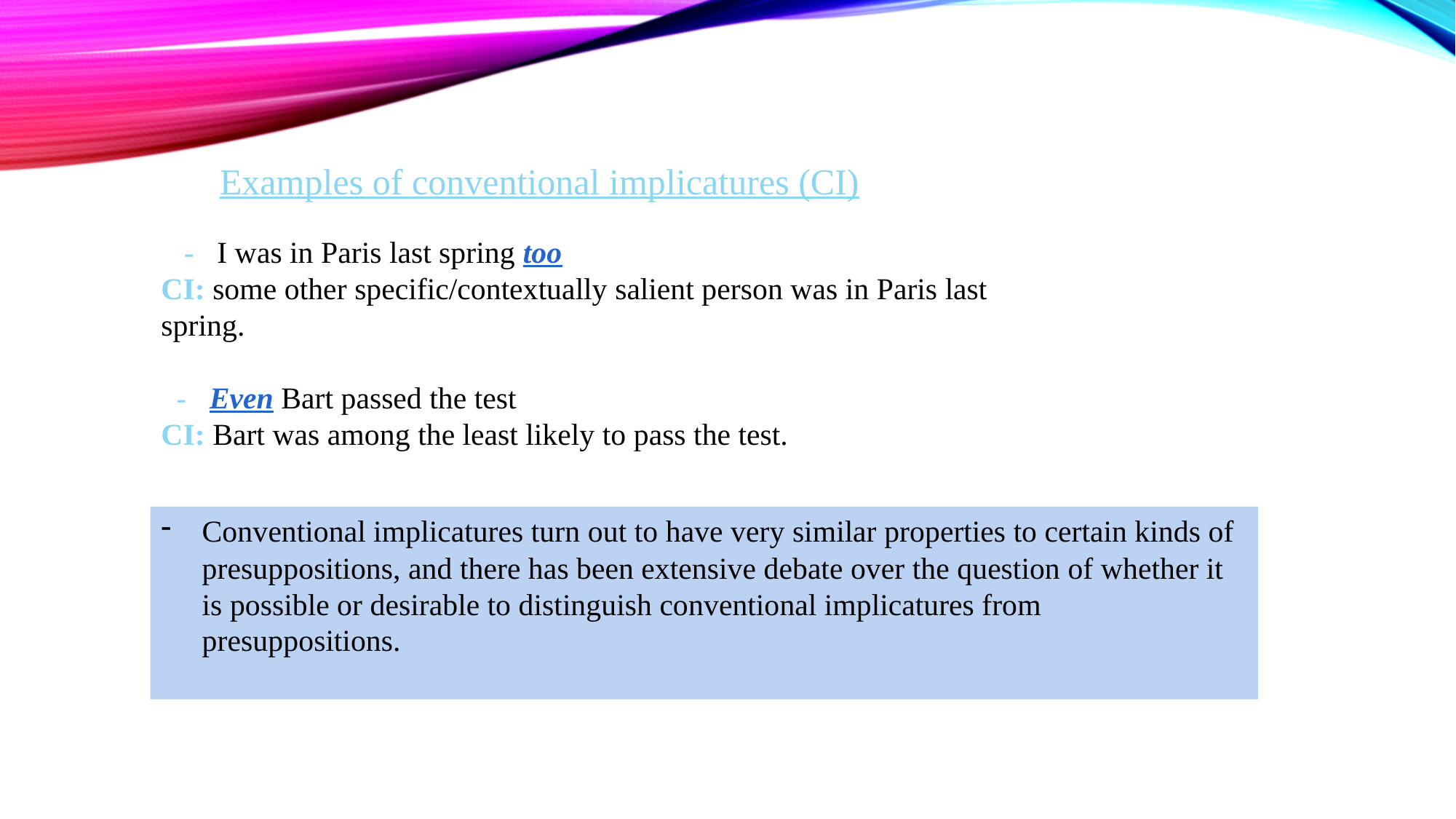

Examples of conventional implicatures (CI)
   -   I was in Paris last spring too
CI: some other specific/contextually salient person was in Paris last spring.

  -   Even Bart passed the test
CI: Bart was among the least likely to pass the test.
Conventional implicatures turn out to have very similar properties to certain kinds of presuppositions, and there has been extensive debate over the question of whether it is possible or desirable to distinguish conventional implicatures from presuppositions.